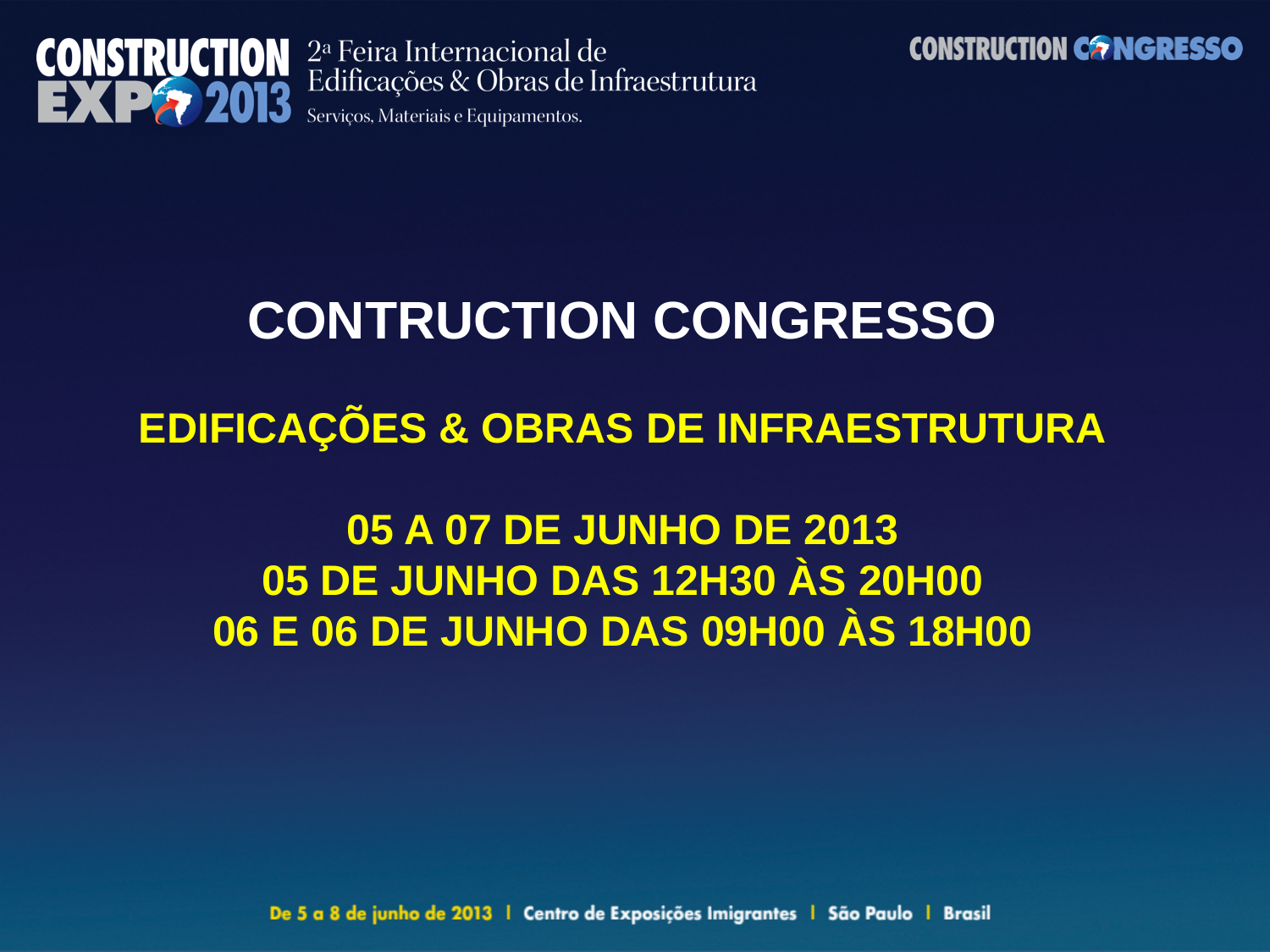

CONTRUCTION CONGRESSO

EDIFICAÇÕES & OBRAS DE INFRAESTRUTURA

05 A 07 DE JUNHO DE 2013
05 DE JUNHO DAS 12H30 ÀS 20H00
06 E 06 DE JUNHO DAS 09H00 ÀS 18H00